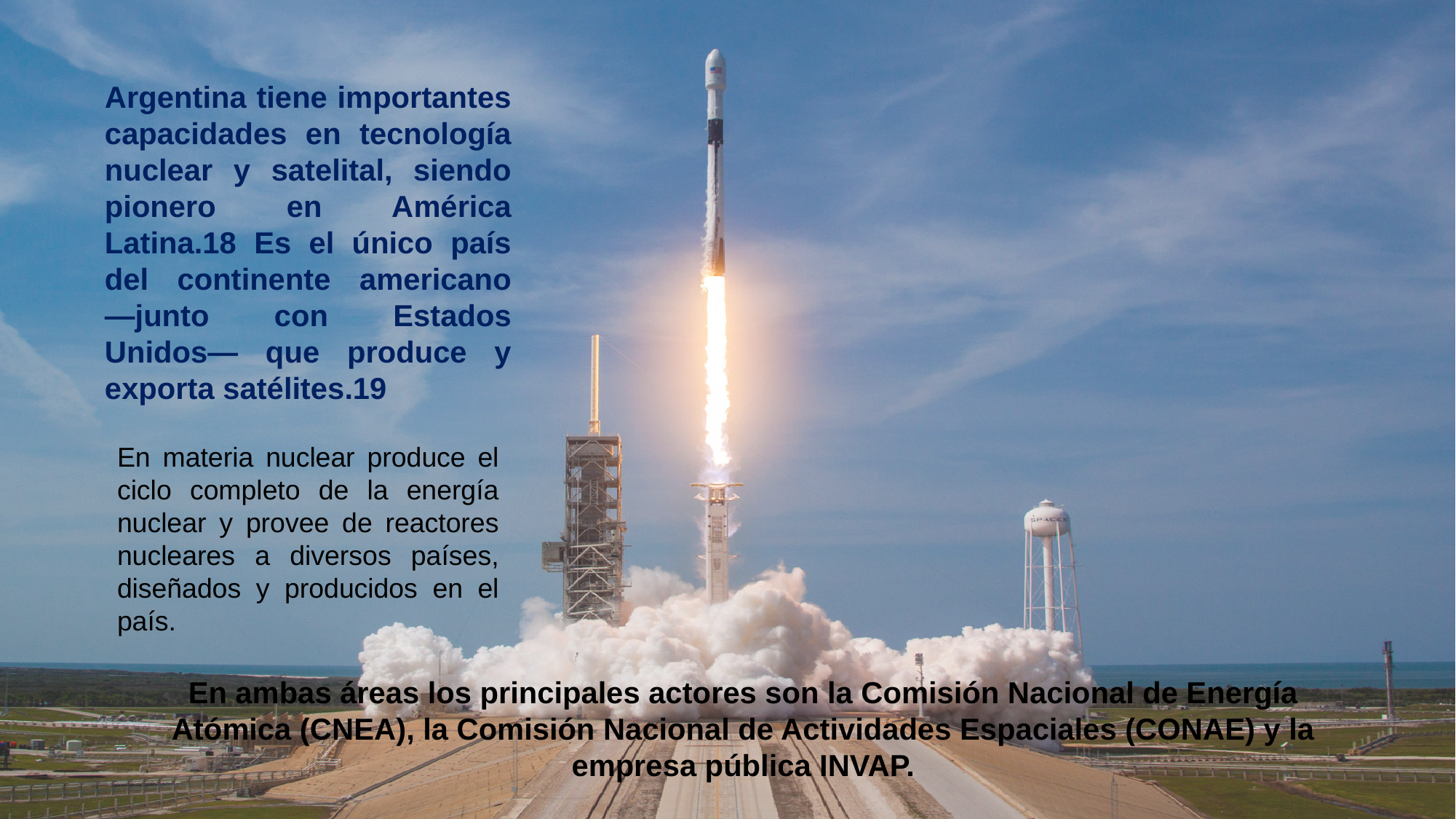

Argentina tiene importantes capacidades en tecnología nuclear y satelital, siendo pionero en América Latina.18​ Es el único país del continente americano ―junto con Estados Unidos― que produce y exporta satélites.19
En materia nuclear produce el ciclo completo de la energía nuclear y provee de reactores nucleares a diversos países, diseñados y producidos en el país.
En ambas áreas los principales actores son la Comisión Nacional de Energía Atómica (CNEA), la Comisión Nacional de Actividades Espaciales (CONAE) y la empresa pública INVAP.